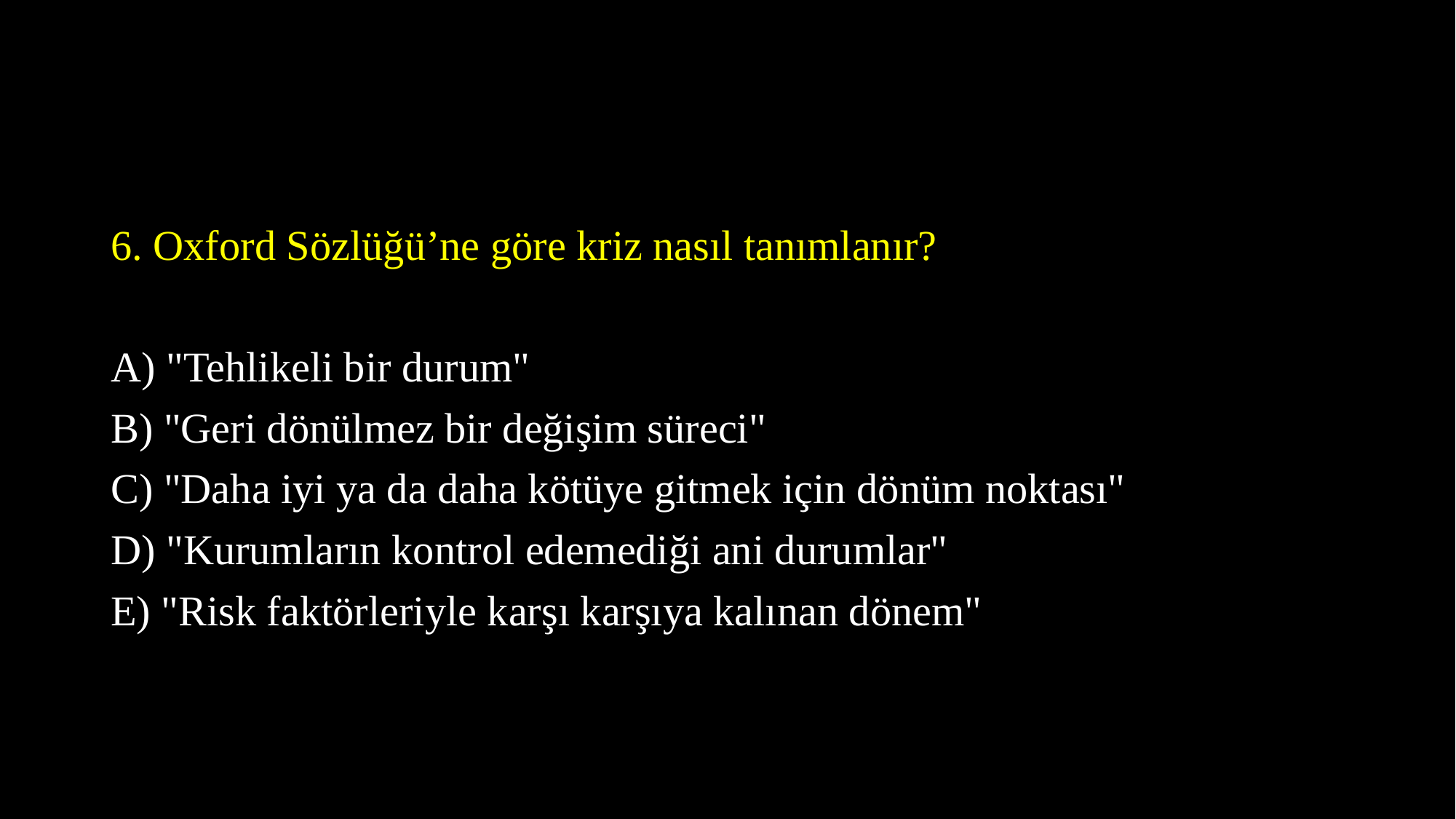

6. Oxford Sözlüğü’ne göre kriz nasıl tanımlanır?

A) "Tehlikeli bir durum"
B) "Geri dönülmez bir değişim süreci"
C) "Daha iyi ya da daha kötüye gitmek için dönüm noktası"
D) "Kurumların kontrol edemediği ani durumlar"
E) "Risk faktörleriyle karşı karşıya kalınan dönem"